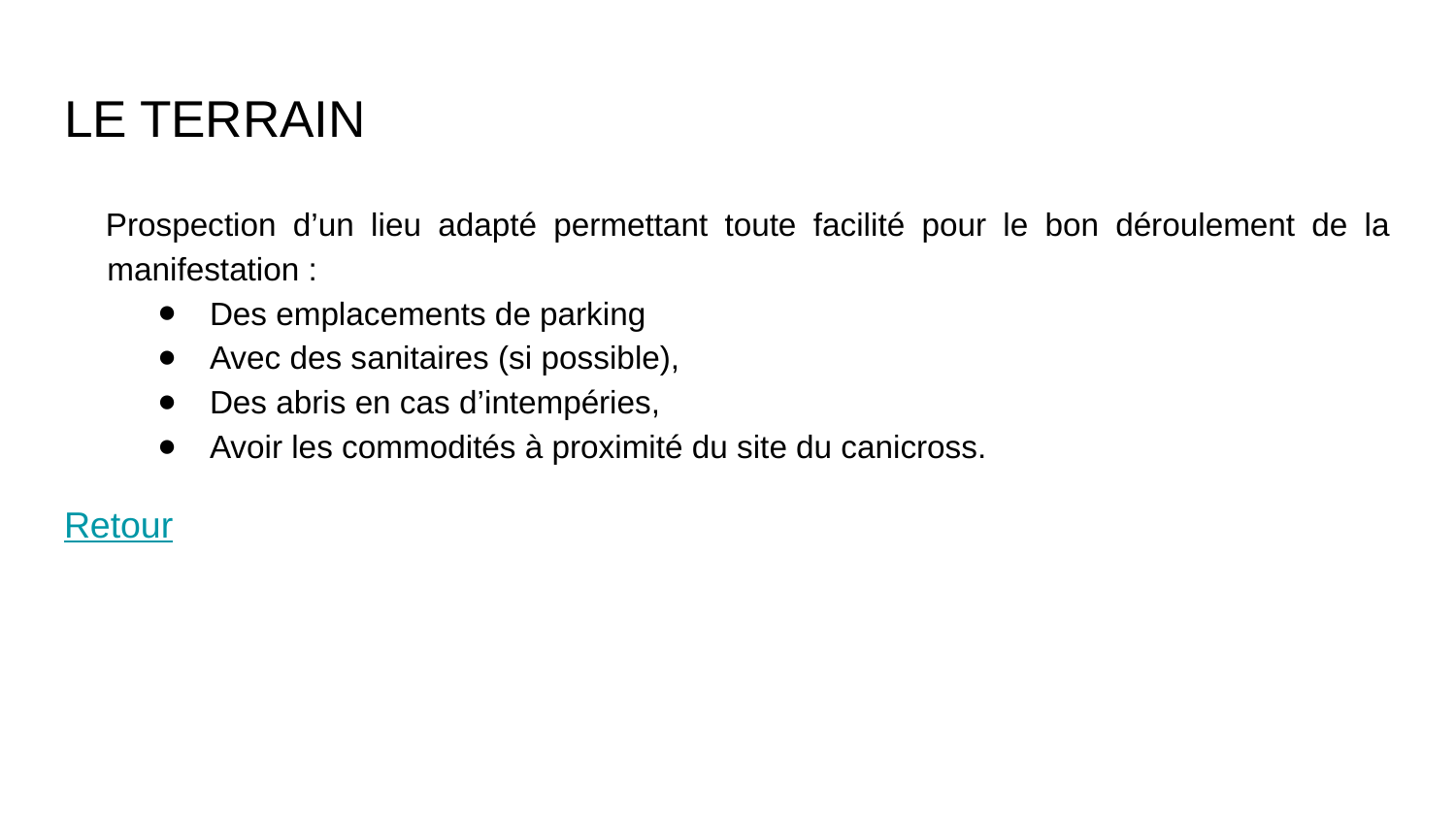

# LE TERRAIN
Prospection d’un lieu adapté permettant toute facilité pour le bon déroulement de la manifestation :
Des emplacements de parking
Avec des sanitaires (si possible),
Des abris en cas d’intempéries,
Avoir les commodités à proximité du site du canicross.

Retour